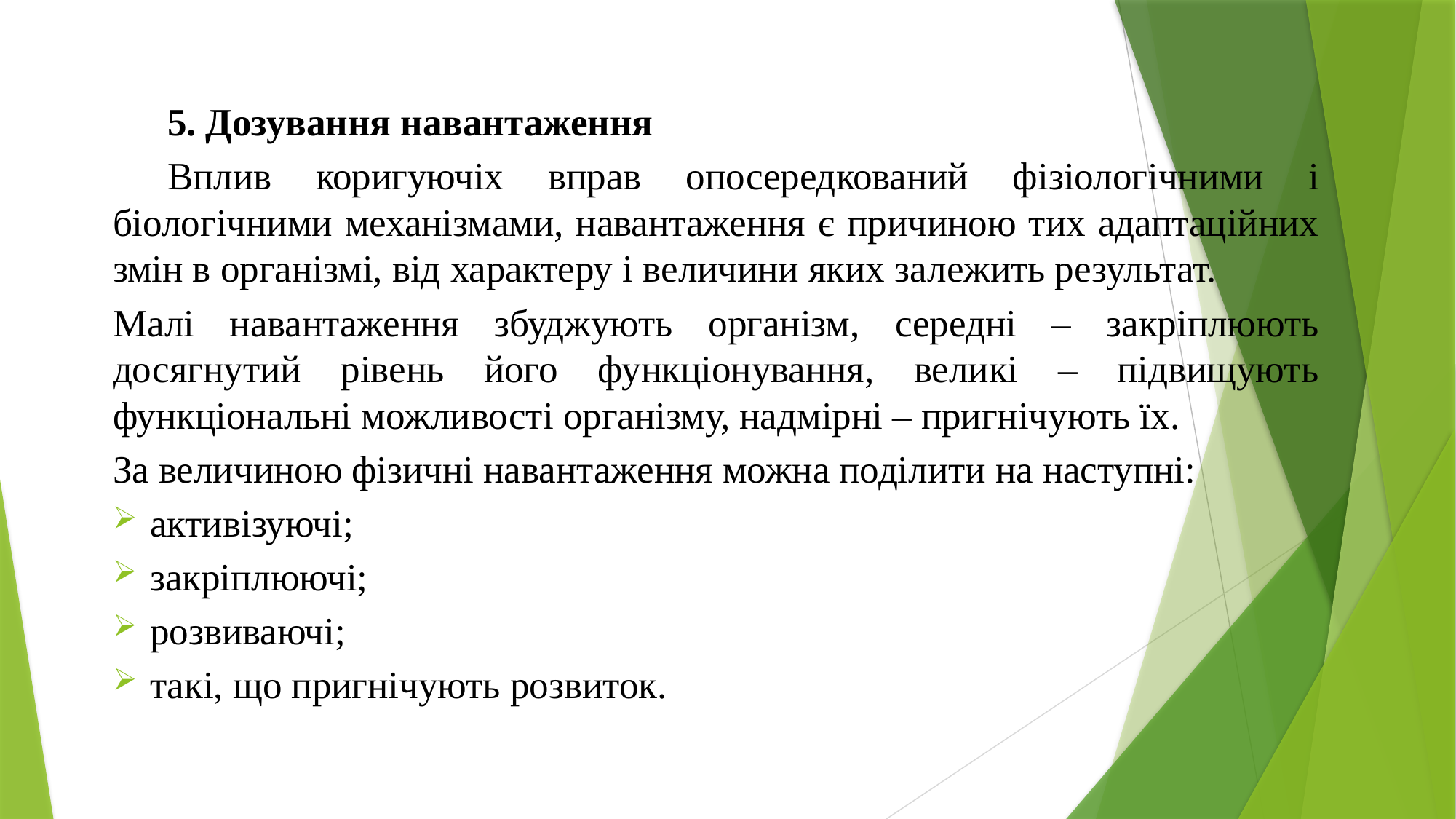

5. Дозування навантаження
	Вплив коригуючіх вправ опосередкований фізіо­логічними і біологічними механізмами, навантаження є причиною тих адаптаційних змін в організмі, від характеру і величини яких залежить результат.
Малі навантаження збуджують організм, середні ‒ за­кріплюють досягнутий рівень його функціонування, великі ‒ підвищують функціональні можливості організму, надмірні ‒ пригнічують їх.
За величиною фізичні навантаження можна поділити на наступні:
активізуючі;
закріплюючі;
розвиваючі;
такі, що пригнічують розвиток.